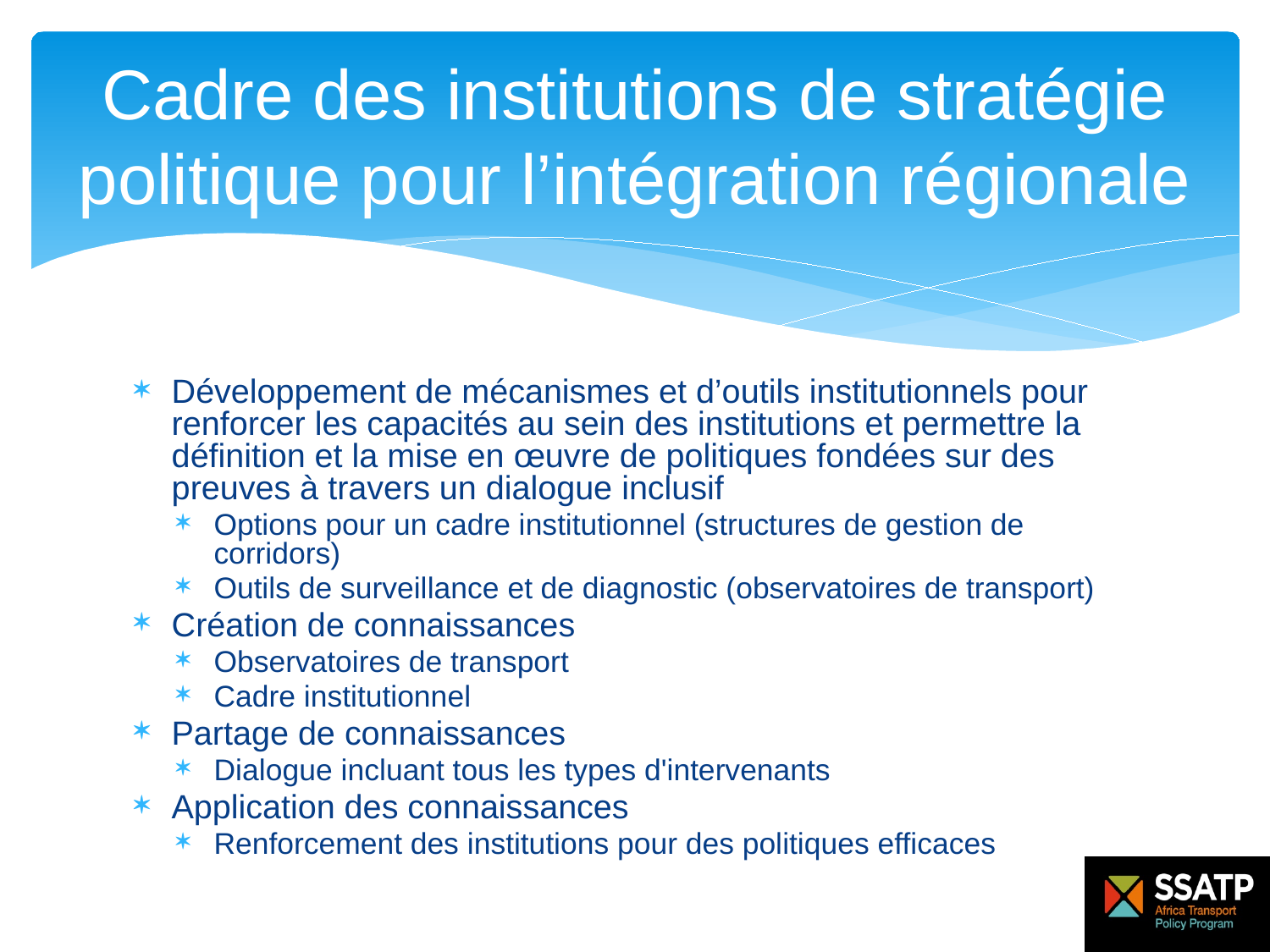

# Cadre des institutions de stratégie politique pour l’intégration régionale
Développement de mécanismes et d’outils institutionnels pour renforcer les capacités au sein des institutions et permettre la définition et la mise en œuvre de politiques fondées sur des preuves à travers un dialogue inclusif
Options pour un cadre institutionnel (structures de gestion de corridors)
Outils de surveillance et de diagnostic (observatoires de transport)
Création de connaissances
Observatoires de transport
Cadre institutionnel
Partage de connaissances
Dialogue incluant tous les types d'intervenants
Application des connaissances
Renforcement des institutions pour des politiques efficaces